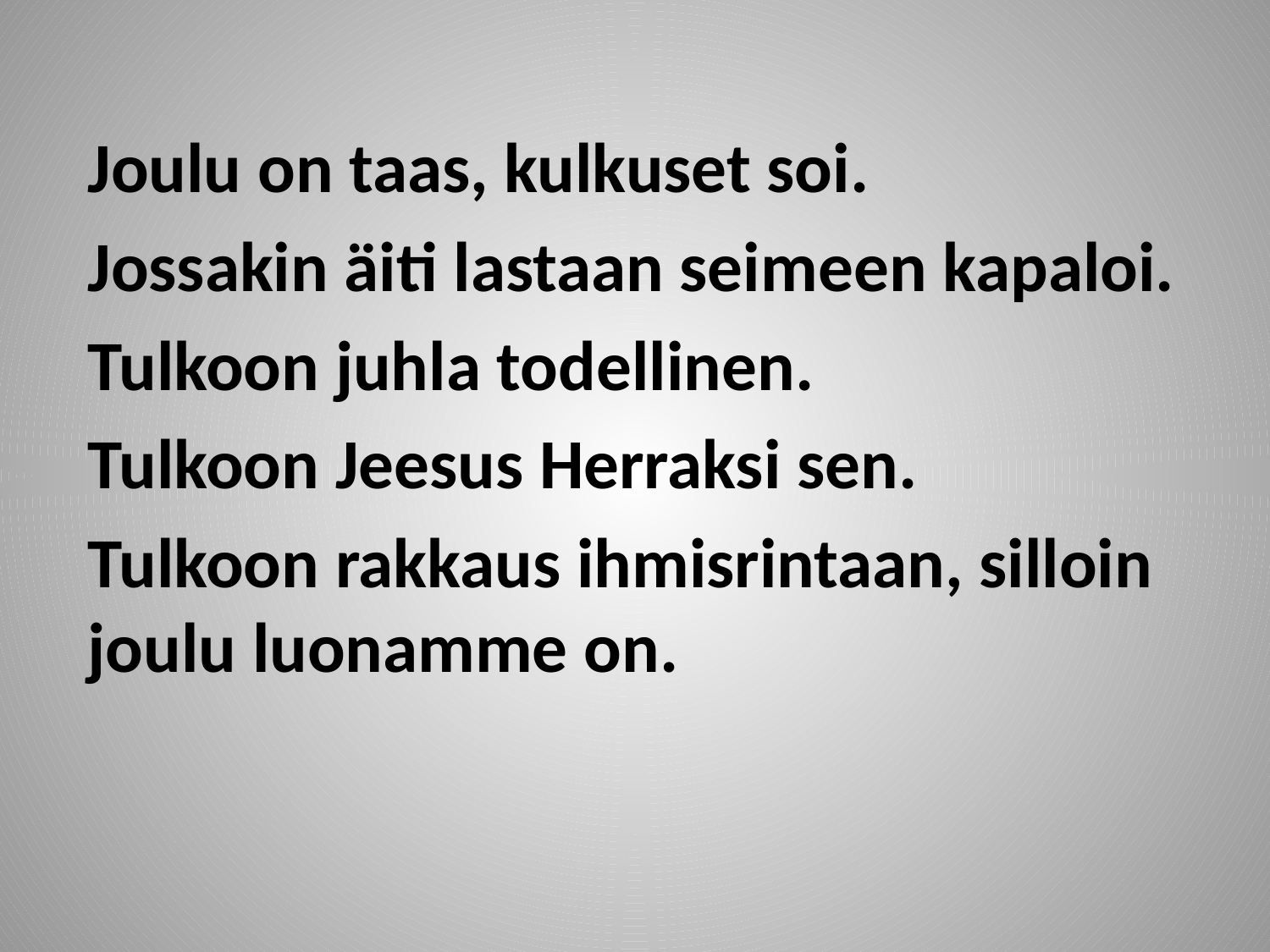

#
Joulu on taas, kulkuset soi.
Jossakin äiti lastaan seimeen kapaloi.
Tulkoon juhla todellinen.
Tulkoon Jeesus Herraksi sen.
Tulkoon rakkaus ihmisrintaan, silloin joulu luonamme on.